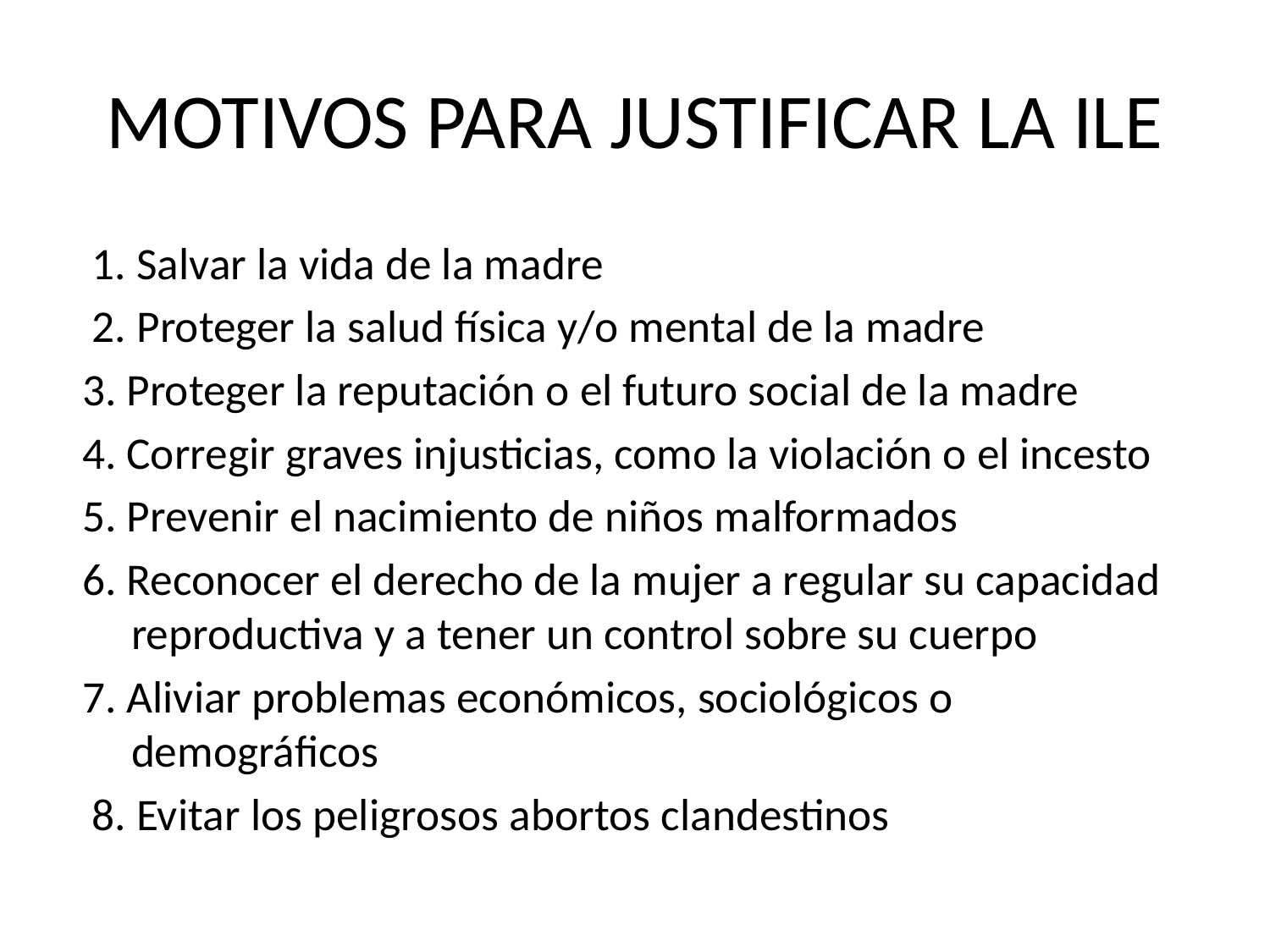

# MOTIVOS PARA JUSTIFICAR LA ILE
 1. Salvar la vida de la madre
 2. Proteger la salud física y/o mental de la madre
3. Proteger la reputación o el futuro social de la madre
4. Corregir graves injusticias, como la violación o el incesto
5. Prevenir el nacimiento de niños malformados
6. Reconocer el derecho de la mujer a regular su capacidad reproductiva y a tener un control sobre su cuerpo
7. Aliviar problemas económicos, sociológicos o demográficos
 8. Evitar los peligrosos abortos clandestinos